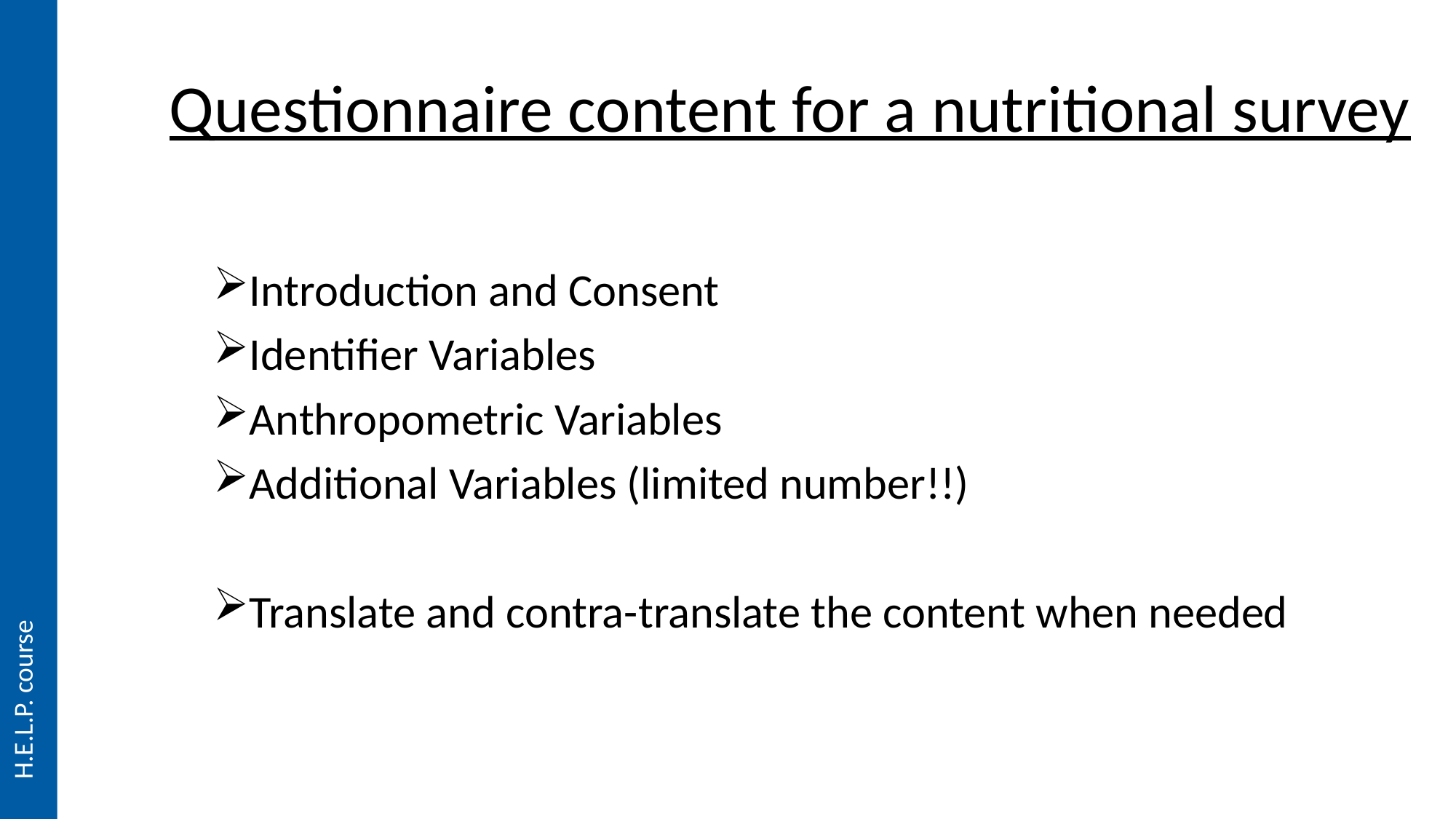

# Questionnaire content for a nutritional survey
Introduction and Consent
Identifier Variables
Anthropometric Variables
Additional Variables (limited number!!)

Translate and contra-translate the content when needed

H.E.L.P. course